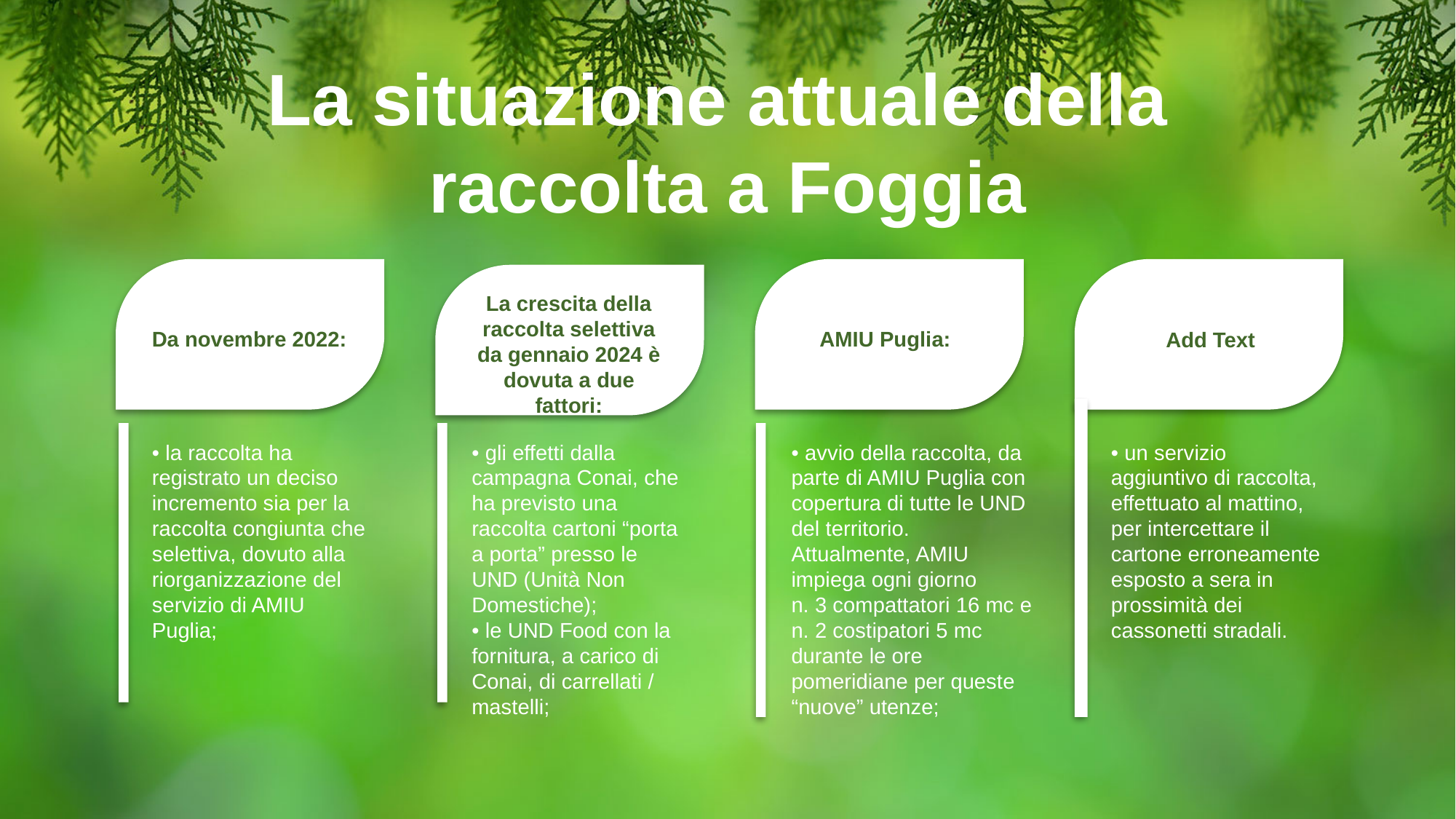

La situazione attuale della
raccolta a Foggia

La crescita della raccolta selettiva da gennaio 2024 è dovuta a due fattori:
AMIU Puglia:
Da novembre 2022:
Add Text

• la raccolta ha registrato un deciso incremento sia per la raccolta congiunta che selettiva, dovuto alla riorganizzazione del servizio di AMIU Puglia;
• gli effetti dalla campagna Conai, che ha previsto una raccolta cartoni “porta a porta” presso le UND (Unità Non Domestiche);
• le UND Food con la fornitura, a carico di Conai, di carrellati / mastelli;
• avvio della raccolta, da parte di AMIU Puglia con copertura di tutte le UND del territorio.
Attualmente, AMIU impiega ogni giorno
n. 3 compattatori 16 mc e
n. 2 costipatori 5 mc durante le ore pomeridiane per queste “nuove” utenze;
• un servizio aggiuntivo di raccolta, effettuato al mattino, per intercettare il cartone erroneamente esposto a sera in prossimità dei cassonetti stradali.